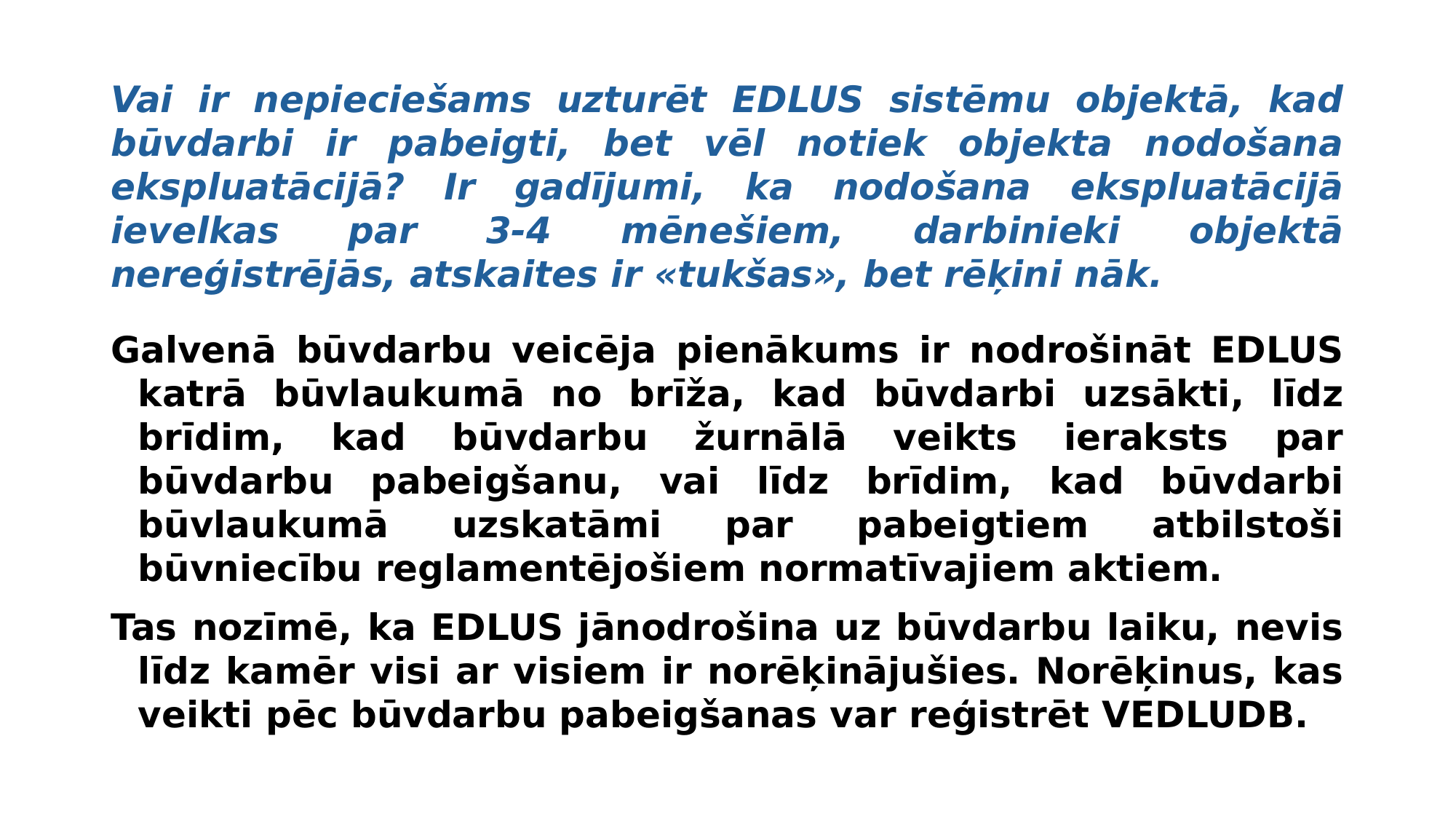

# Vai ir nepieciešams uzturēt EDLUS sistēmu objektā, kad būvdarbi ir pabeigti, bet vēl notiek objekta nodošana ekspluatācijā? Ir gadījumi, ka nodošana ekspluatācijā ievelkas par 3-4 mēnešiem, darbinieki objektā nereģistrējās, atskaites ir «tukšas», bet rēķini nāk.
Galvenā būvdarbu veicēja pienākums ir nodrošināt EDLUS katrā būvlaukumā no brīža, kad būvdarbi uzsākti, līdz brīdim, kad būvdarbu žurnālā veikts ieraksts par būvdarbu pabeigšanu, vai līdz brīdim, kad būvdarbi būvlaukumā uzskatāmi par pabeigtiem atbilstoši būvniecību reglamentējošiem normatīvajiem aktiem.
Tas nozīmē, ka EDLUS jānodrošina uz būvdarbu laiku, nevis līdz kamēr visi ar visiem ir norēķinājušies. Norēķinus, kas veikti pēc būvdarbu pabeigšanas var reģistrēt VEDLUDB.